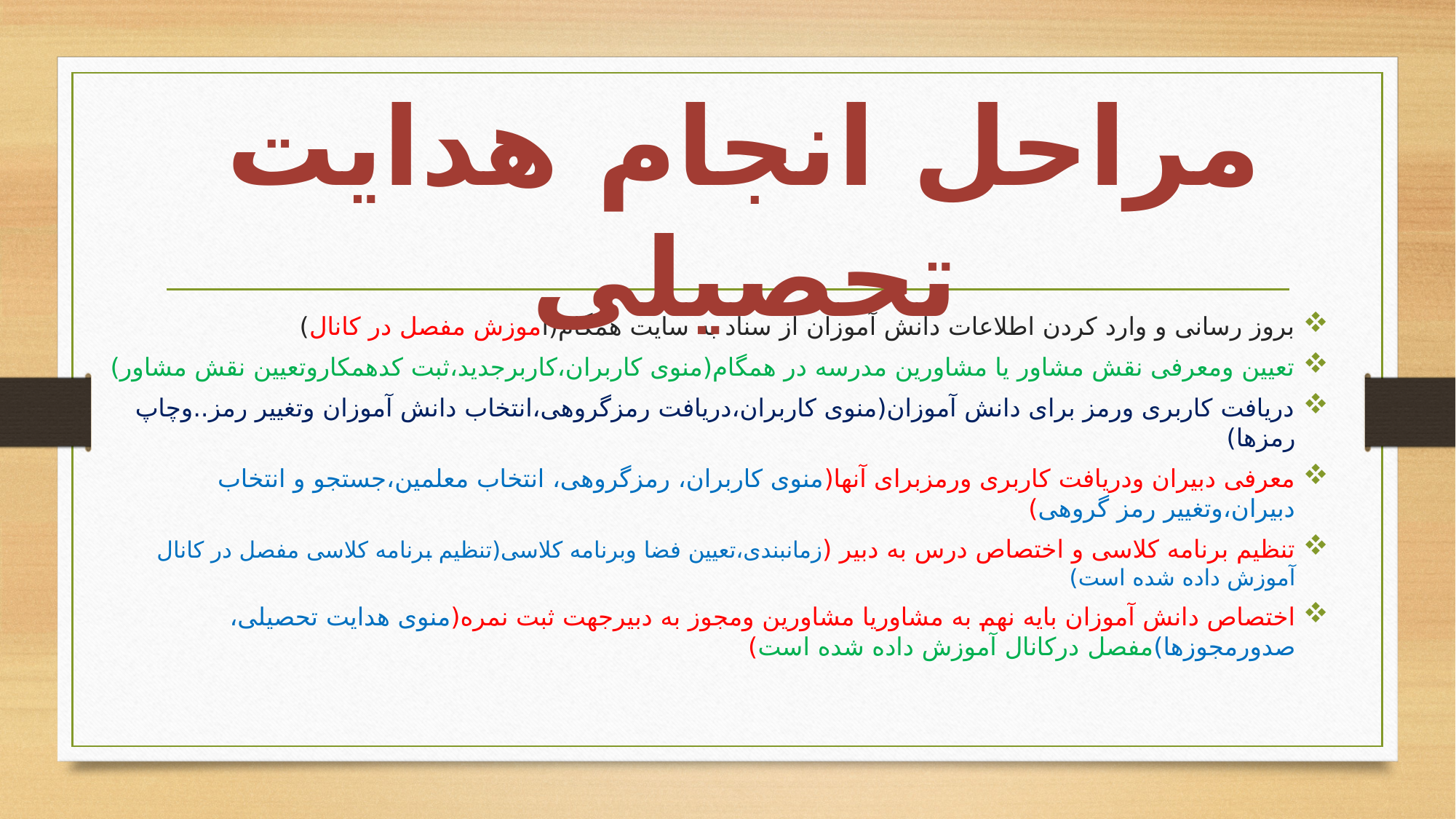

# مراحل انجام هدایت تحصیلی
بروز رسانی و وارد کردن اطلاعات دانش آموزان از سناد به سایت همگام(آموزش مفصل در کانال)
تعیین ومعرفی نقش مشاور یا مشاورین مدرسه در همگام(منوی کاربران،کاربرجدید،ثبت کدهمکاروتعیین نقش مشاور)
دریافت کاربری ورمز برای دانش آموزان(منوی کاربران،دریافت رمزگروهی،انتخاب دانش آموزان وتغییر رمز..وچاپ رمزها)
معرفی دبیران ودریافت کاربری ورمزبرای آنها(منوی کاربران، رمزگروهی، انتخاب معلمین،جستجو و انتخاب دبیران،وتغییر رمز گروهی)
تنظیم برنامه کلاسی و اختصاص درس به دبیر (زمانبندی،تعیین فضا وبرنامه کلاسی(تنظیم برنامه کلاسی مفصل در کانال آموزش داده شده است)
اختصاص دانش آموزان بایه نهم به مشاوریا مشاورین ومجوز به دبیرجهت ثبت نمره(منوی هدایت تحصیلی، صدورمجوزها)مفصل درکانال آموزش داده شده است)